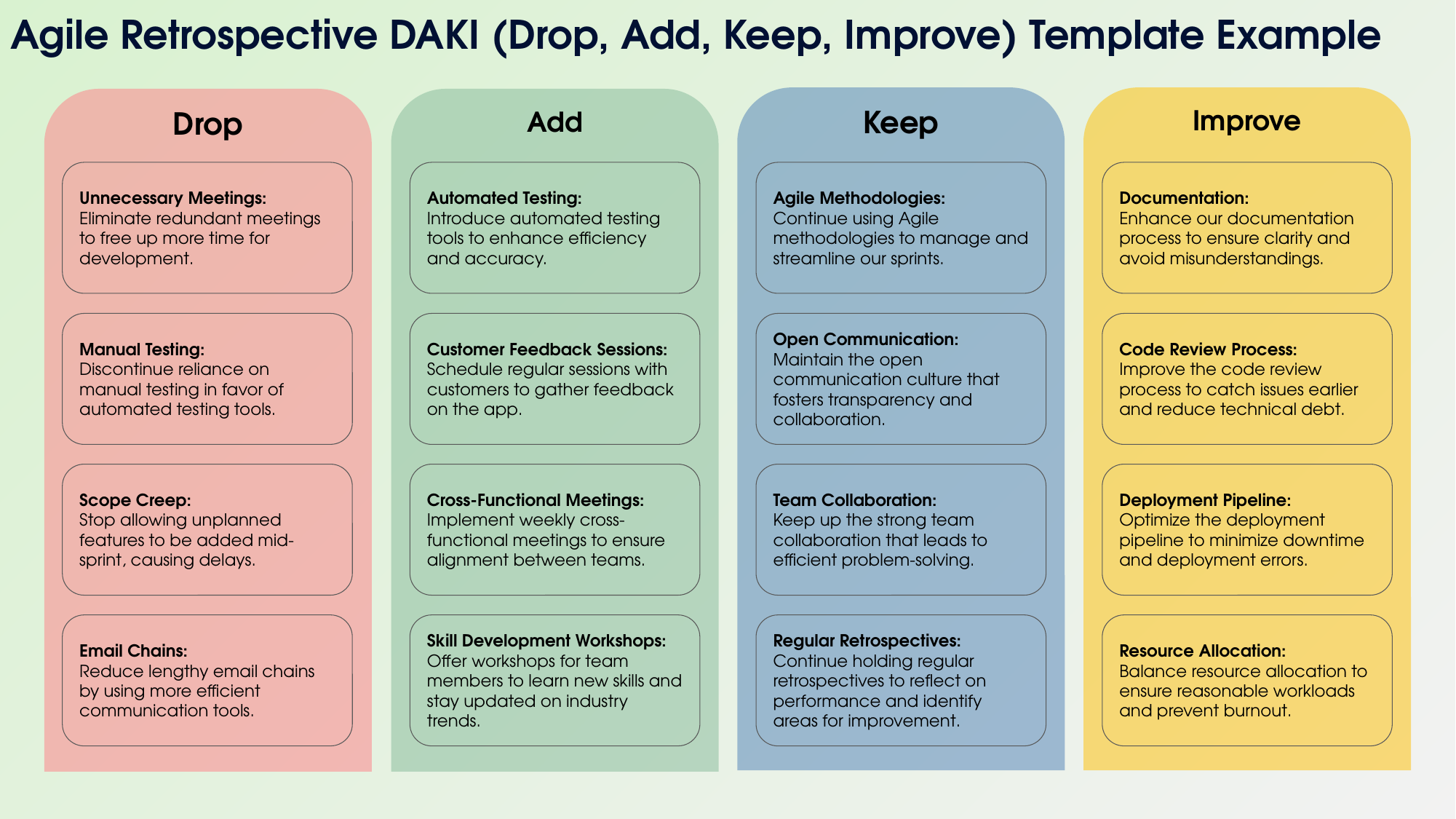

Agile Retrospective DAKI (Drop, Add, Keep, Improve) Template Example
Keep
Improve
Drop
Add
Unnecessary Meetings:
Eliminate redundant meetings to free up more time for development.
Automated Testing:
Introduce automated testing tools to enhance efficiency and accuracy.
Agile Methodologies:
Continue using Agile methodologies to manage and streamline our sprints.
Documentation:
Enhance our documentation process to ensure clarity and avoid misunderstandings.
Manual Testing:
Discontinue reliance on manual testing in favor of automated testing tools.
Customer Feedback Sessions:
Schedule regular sessions with customers to gather feedback on the app.
Open Communication:
Maintain the open communication culture that fosters transparency and collaboration.
Code Review Process:
Improve the code review process to catch issues earlier and reduce technical debt.
Scope Creep:
Stop allowing unplanned features to be added mid-sprint, causing delays.
Cross-Functional Meetings:
Implement weekly cross-functional meetings to ensure alignment between teams.
Team Collaboration:
Keep up the strong team collaboration that leads to efficient problem-solving.
Deployment Pipeline:
Optimize the deployment pipeline to minimize downtime and deployment errors.
Email Chains:
Reduce lengthy email chains by using more efficient communication tools.
Skill Development Workshops:
Offer workshops for team members to learn new skills and stay updated on industry trends.
Regular Retrospectives:
Continue holding regular retrospectives to reflect on performance and identify areas for improvement.
Resource Allocation:
Balance resource allocation to ensure reasonable workloads and prevent burnout.